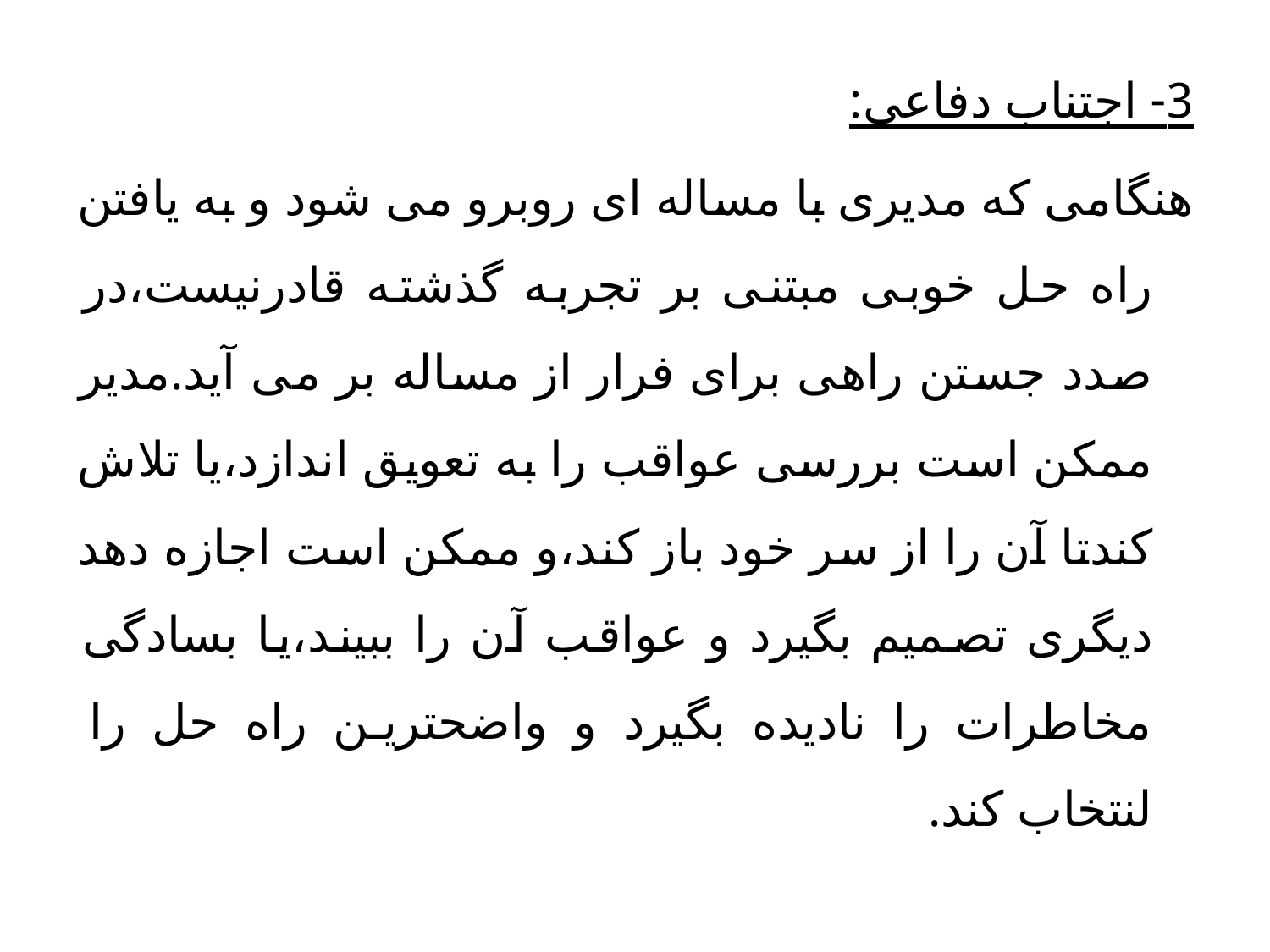

3- اجتناب دفاعی:
هنگامی که مدیری با مساله ای روبرو می شود و به یافتن راه حل خوبی مبتنی بر تجربه گذشته قادرنیست،در صدد جستن راهی برای فرار از مساله بر می آید.مدیر ممکن است بررسی عواقب را به تعویق اندازد،یا تلاش کندتا آن را از سر خود باز کند،و ممکن است اجازه دهد دیگری تصمیم بگیرد و عواقب آن را ببیند،یا بسادگی مخاطرات را نادیده بگیرد و واضحترین راه حل را لنتخاب کند.